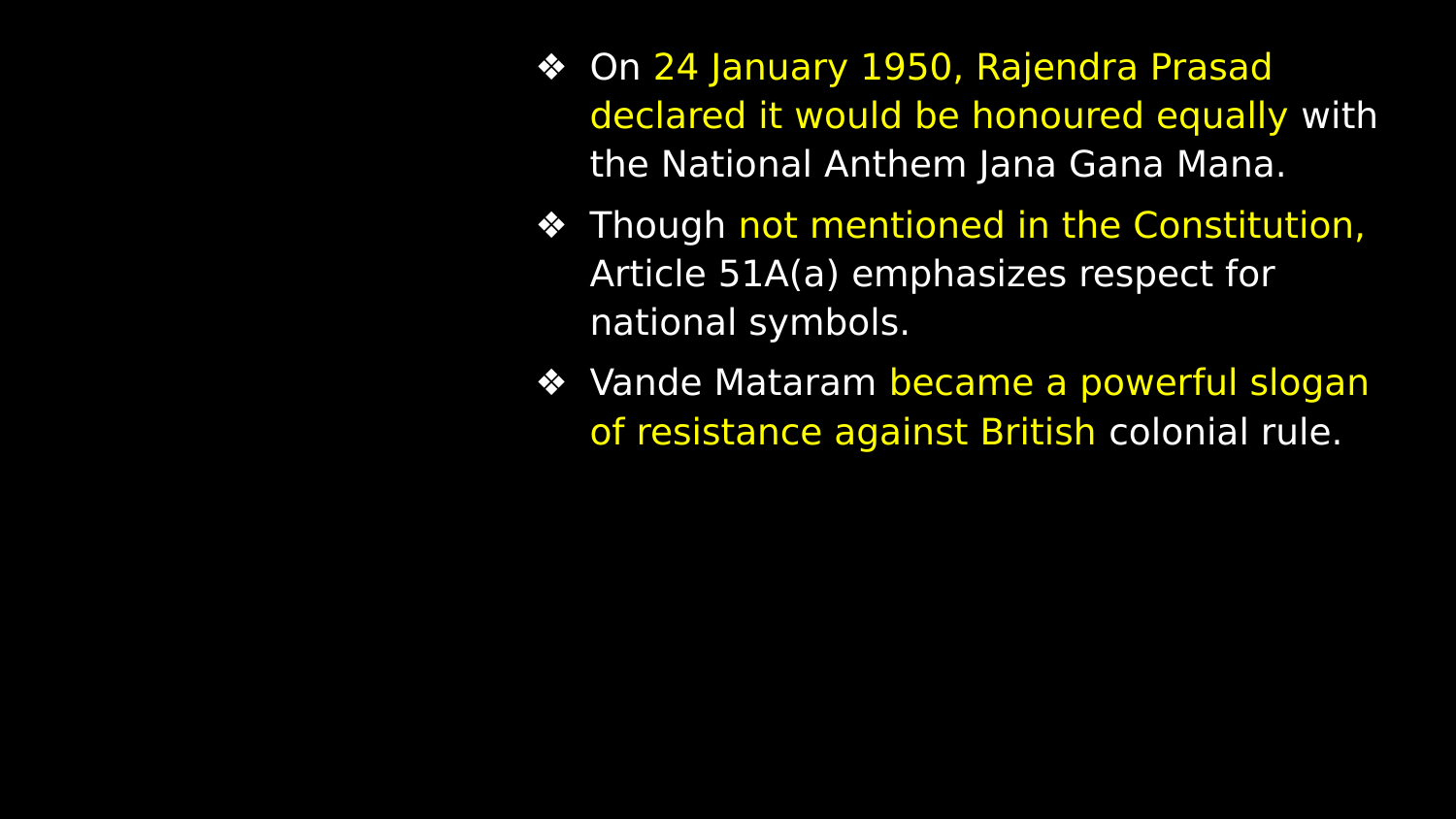

On 24 January 1950, Rajendra Prasad declared it would be honoured equally with the National Anthem Jana Gana Mana.
Though not mentioned in the Constitution, Article 51A(a) emphasizes respect for national symbols.
Vande Mataram became a powerful slogan of resistance against British colonial rule.